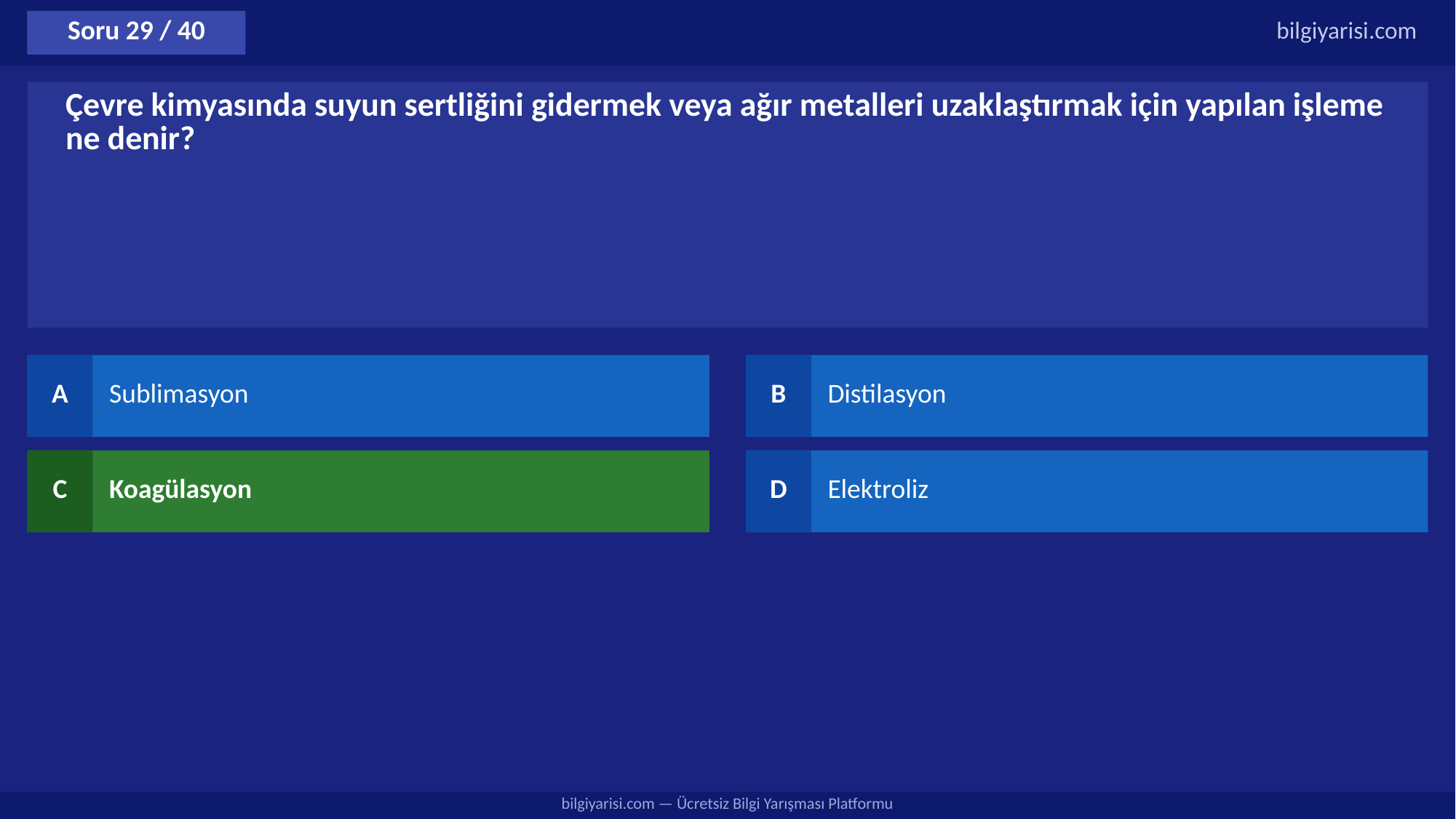

Soru 29 / 40
bilgiyarisi.com

Çevre kimyasında suyun sertliğini gidermek veya ağır metalleri uzaklaştırmak için yapılan işleme ne denir?

A
Sublimasyon

B
Distilasyon

C
Koagülasyon

D
Elektroliz
bilgiyarisi.com — Ücretsiz Bilgi Yarışması Platformu